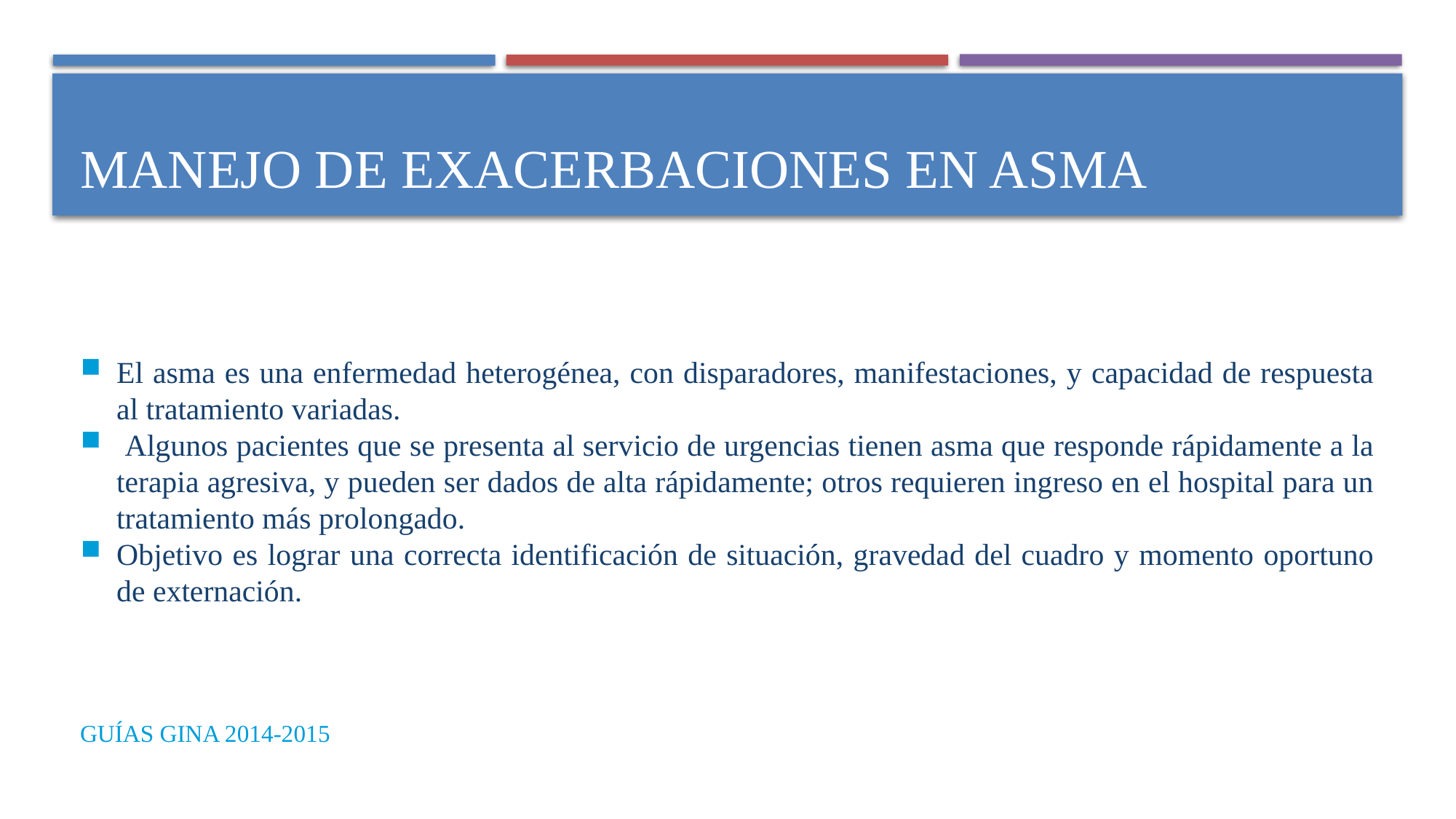

MANEJO DE EXACERBACIONES EN ASMA
El asma es una enfermedad heterogénea, con disparadores, manifestaciones, y capacidad de respuesta al tratamiento variadas.
 Algunos pacientes que se presenta al servicio de urgencias tienen asma que responde rápidamente a la terapia agresiva, y pueden ser dados de alta rápidamente; otros requieren ingreso en el hospital para un tratamiento más prolongado.
Objetivo es lograr una correcta identificación de situación, gravedad del cuadro y momento oportuno de externación.
Guías gina 2014-2015